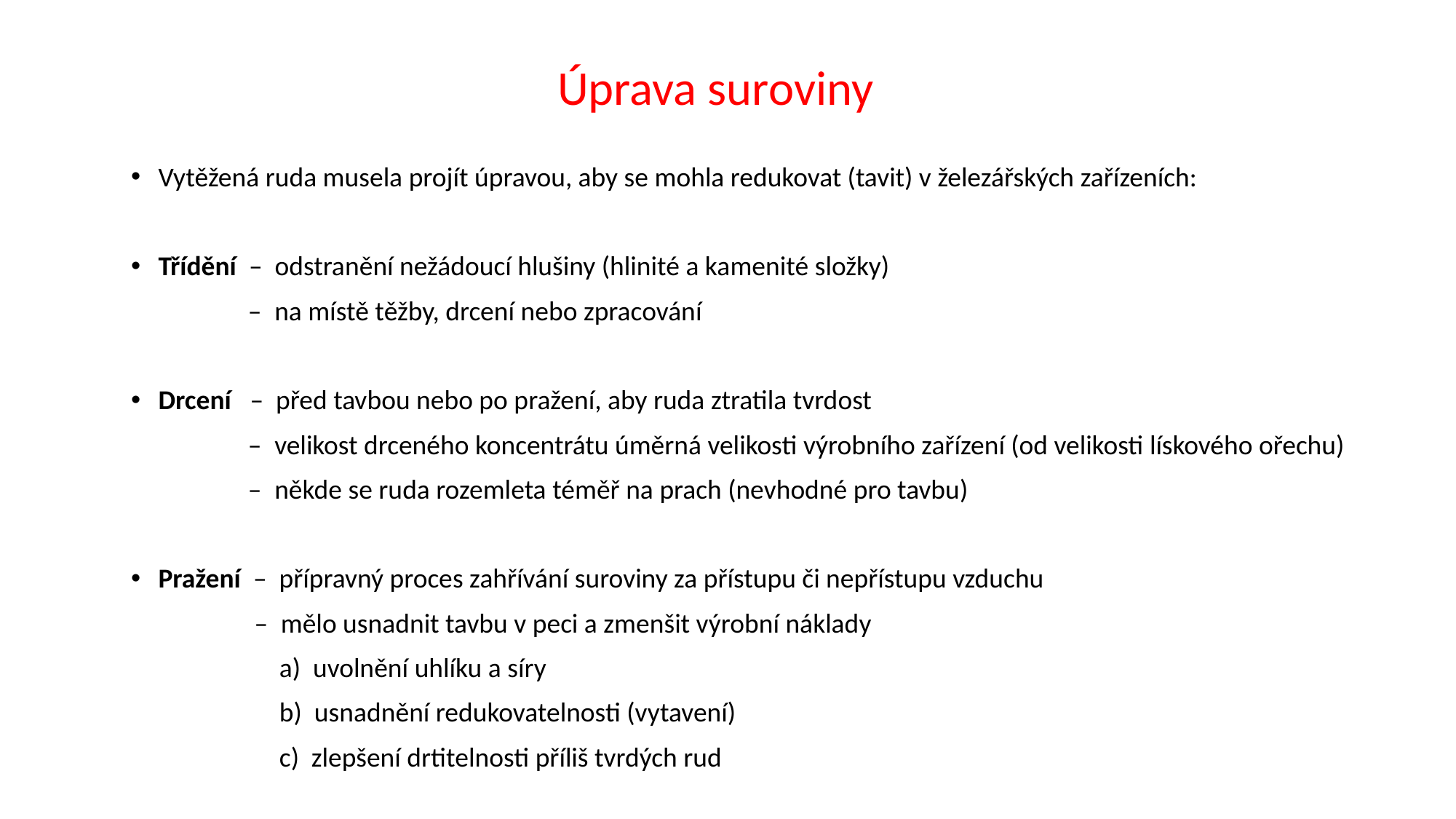

# Úprava suroviny
Vytěžená ruda musela projít úpravou, aby se mohla redukovat (tavit) v železářských zařízeních:

Třídění  –  odstranění nežádoucí hlušiny (hlinité a kamenité složky)
                   –  na místě těžby, drcení nebo zpracování

Drcení   –  před tavbou nebo po pražení, aby ruda ztratila tvrdost
                   –  velikost drceného koncentrátu úměrná velikosti výrobního zařízení (od velikosti lískového ořechu)
                   –  někde se ruda rozemleta téměř na prach (nevhodné pro tavbu)

Pražení  –  přípravný proces zahřívání suroviny za přístupu či nepřístupu vzduchu
                    –  mělo usnadnit tavbu v peci a zmenšit výrobní náklady
                        a)  uvolnění uhlíku a síry
                        b)  usnadnění redukovatelnosti (vytavení)
                        c)  zlepšení drtitelnosti příliš tvrdých rud